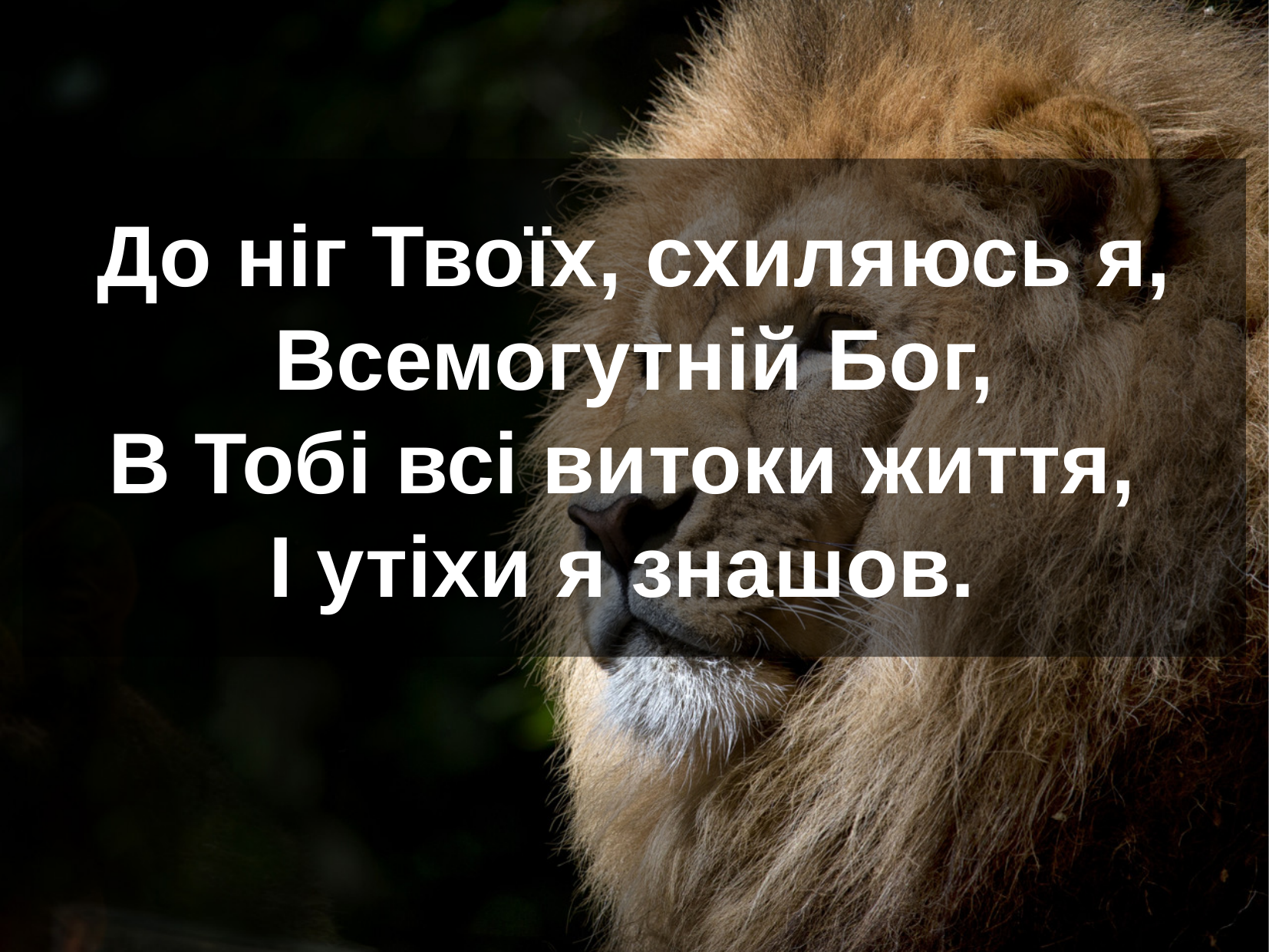

До ніг Твоїх, схиляюсь я, Всемогутній Бог,
В Тобі всі витоки життя,
І утіхи я знашов.